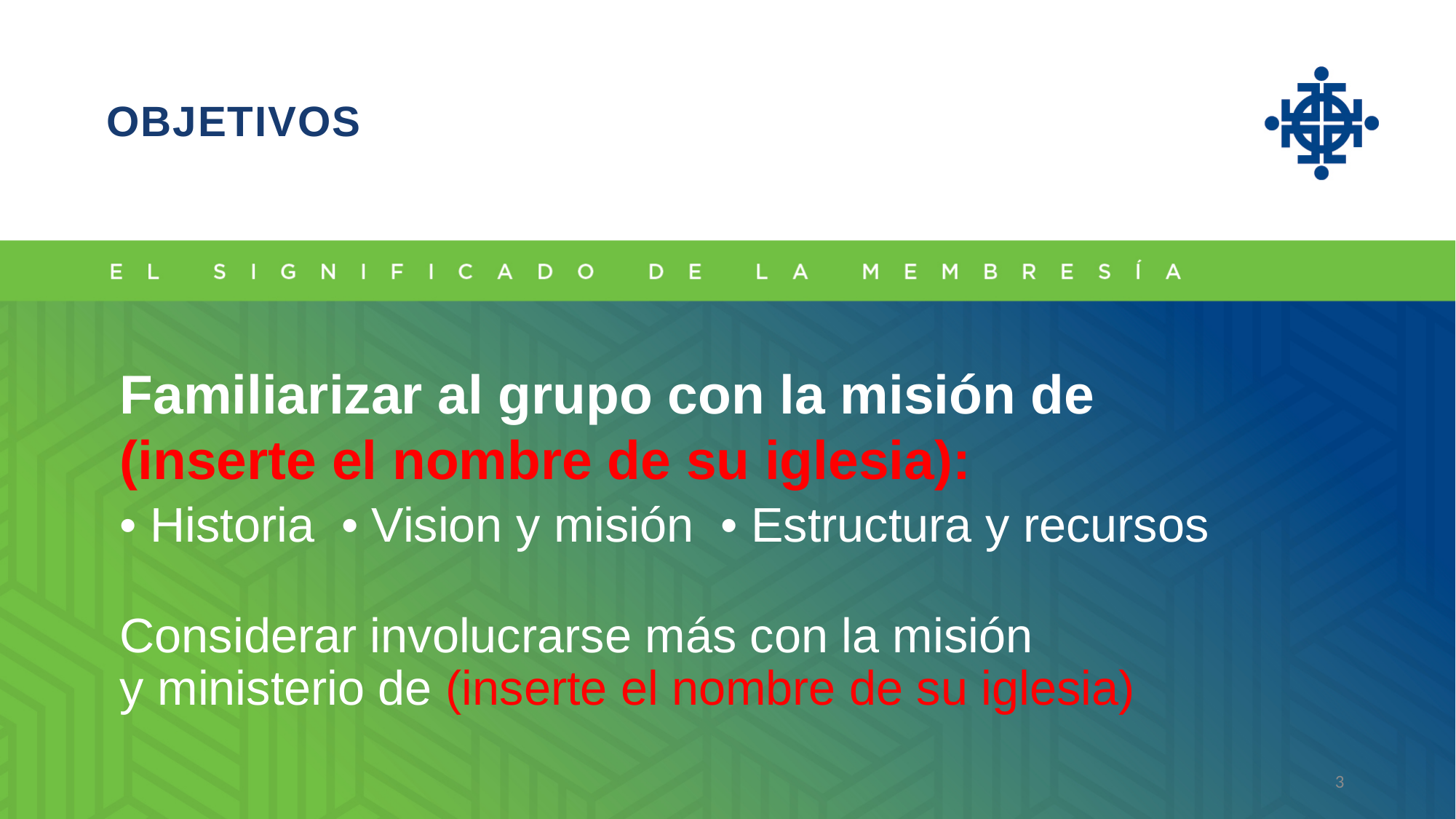

OBJETIVOS
Familiarizar al grupo con la misión de
(inserte el nombre de su iglesia):
• Historia  • Vision y misión  • Estructura y recursos

Considerar involucrarse más con la misión
y ministerio de (inserte el nombre de su iglesia)
3